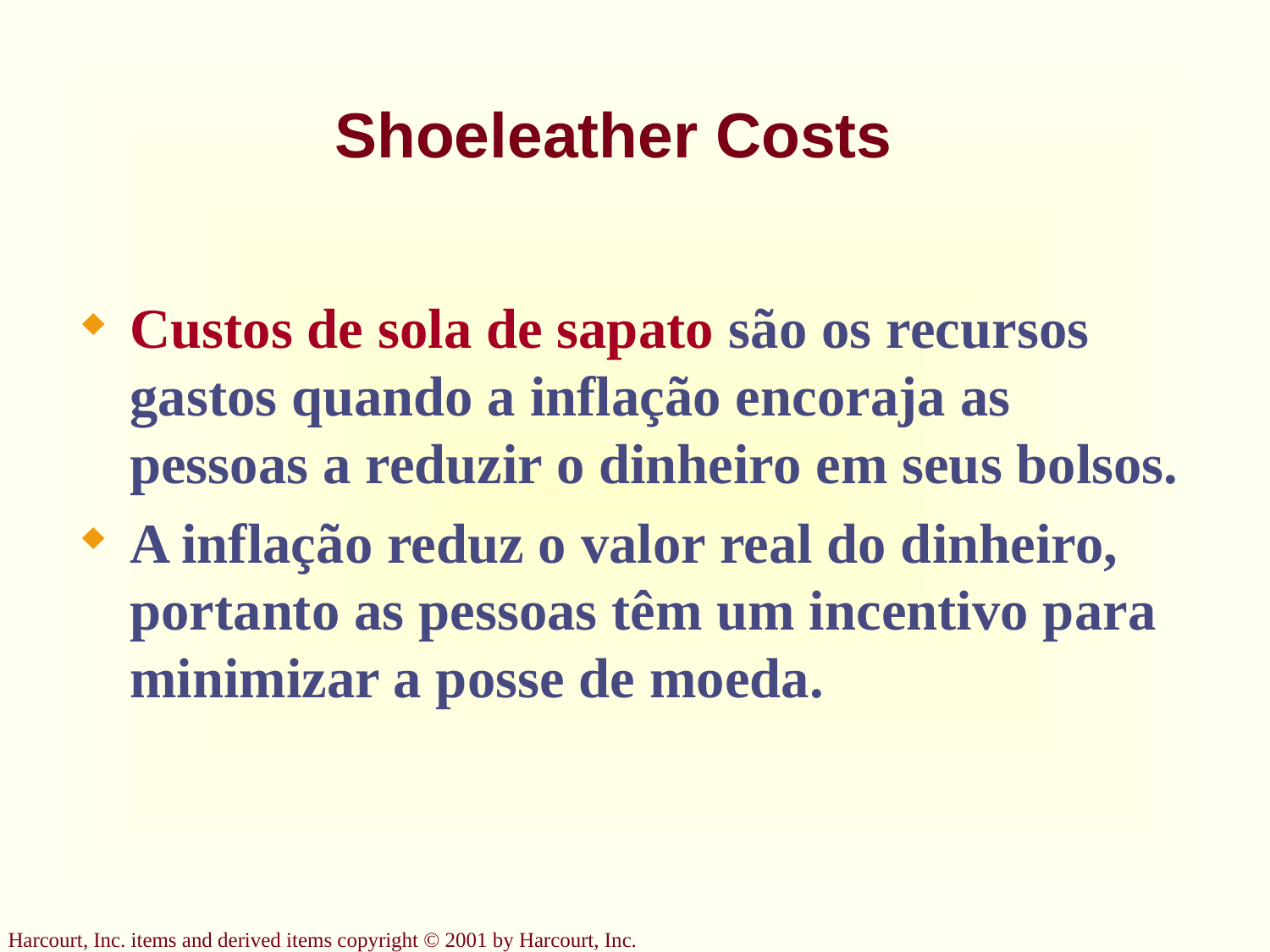

# Shoeleather Costs
Custos de sola de sapato são os recursos gastos quando a inflação encoraja as pessoas a reduzir o dinheiro em seus bolsos.
A inflação reduz o valor real do dinheiro, portanto as pessoas têm um incentivo para minimizar a posse de moeda.